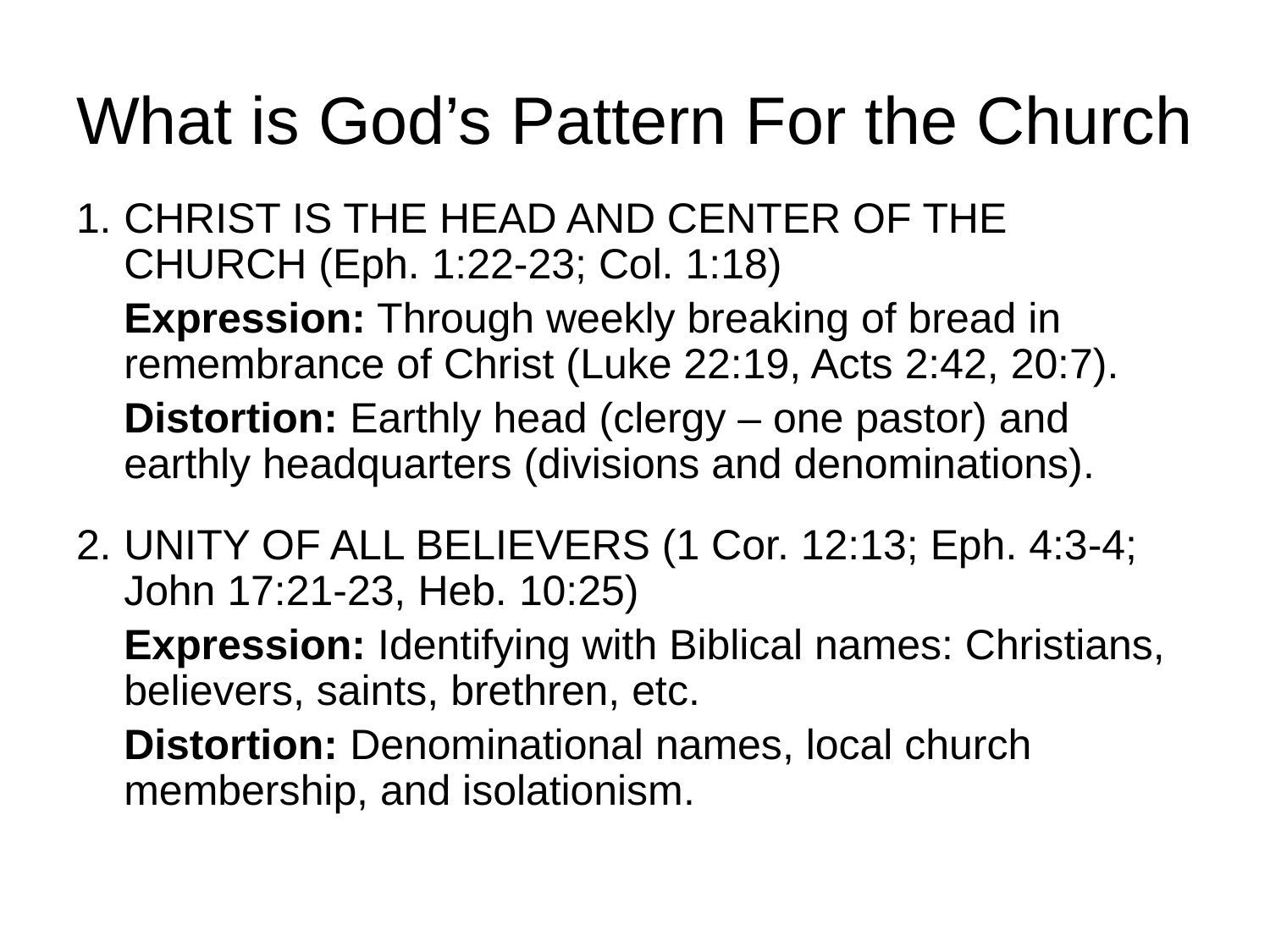

# What is God’s Pattern For the Church
1.	CHRIST IS THE HEAD AND CENTER OF THE CHURCH (Eph. 1:22-23; Col. 1:18)
	Expression: Through weekly breaking of bread in remembrance of Christ (Luke 22:19, Acts 2:42, 20:7).
	Distortion: Earthly head (clergy – one pastor) and earthly headquarters (divisions and denominations).

2.	UNITY OF ALL BELIEVERS (1 Cor. 12:13; Eph. 4:3-4; John 17:21-23, Heb. 10:25)
	Expression: Identifying with Biblical names: Christians, believers, saints, brethren, etc.
	Distortion: Denominational names, local church membership, and isolationism.